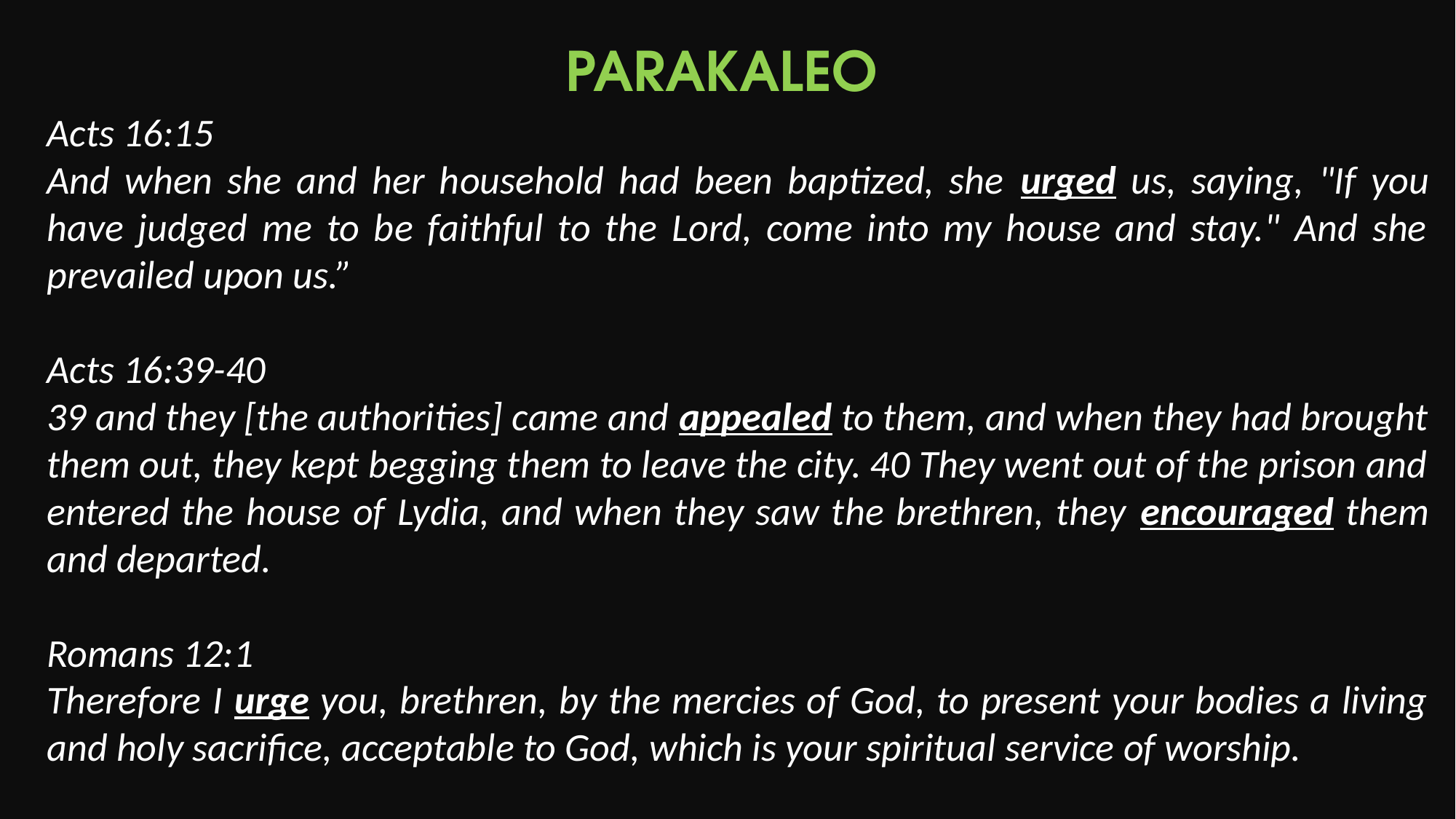

Parakaleo
Acts 16:15
And when she and her household had been baptized, she urged us, saying, "If you have judged me to be faithful to the Lord, come into my house and stay." And she prevailed upon us.”

Acts 16:39-40
39 and they [the authorities] came and appealed to them, and when they had brought them out, they kept begging them to leave the city. 40 They went out of the prison and entered the house of Lydia, and when they saw the brethren, they encouraged them and departed.

Romans 12:1
Therefore I urge you, brethren, by the mercies of God, to present your bodies a living and holy sacrifice, acceptable to God, which is your spiritual service of worship.